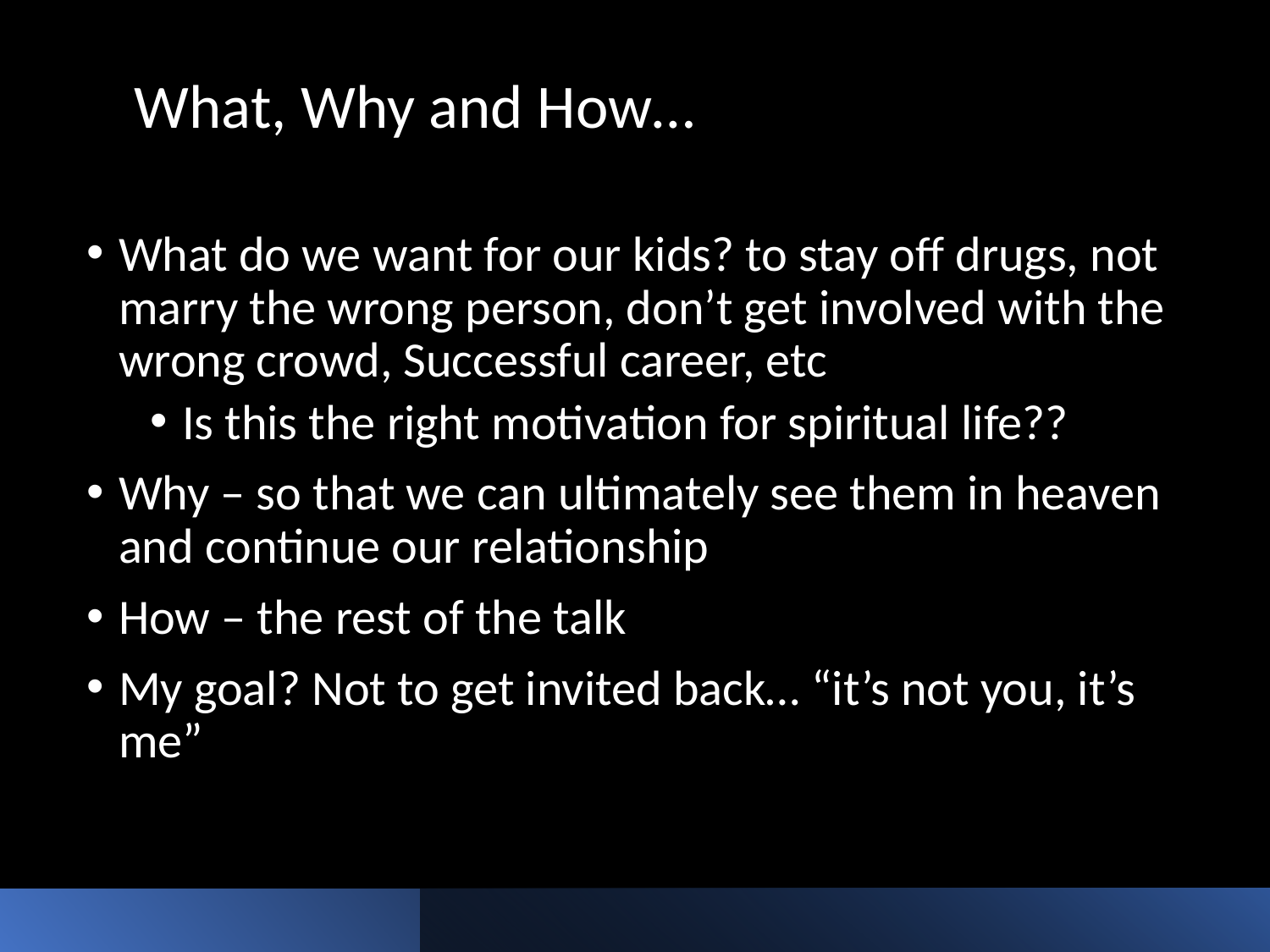

# What, Why and How…
What do we want for our kids? to stay off drugs, not marry the wrong person, don’t get involved with the wrong crowd, Successful career, etc
Is this the right motivation for spiritual life??
Why – so that we can ultimately see them in heaven and continue our relationship
How – the rest of the talk
My goal? Not to get invited back… “it’s not you, it’s me”